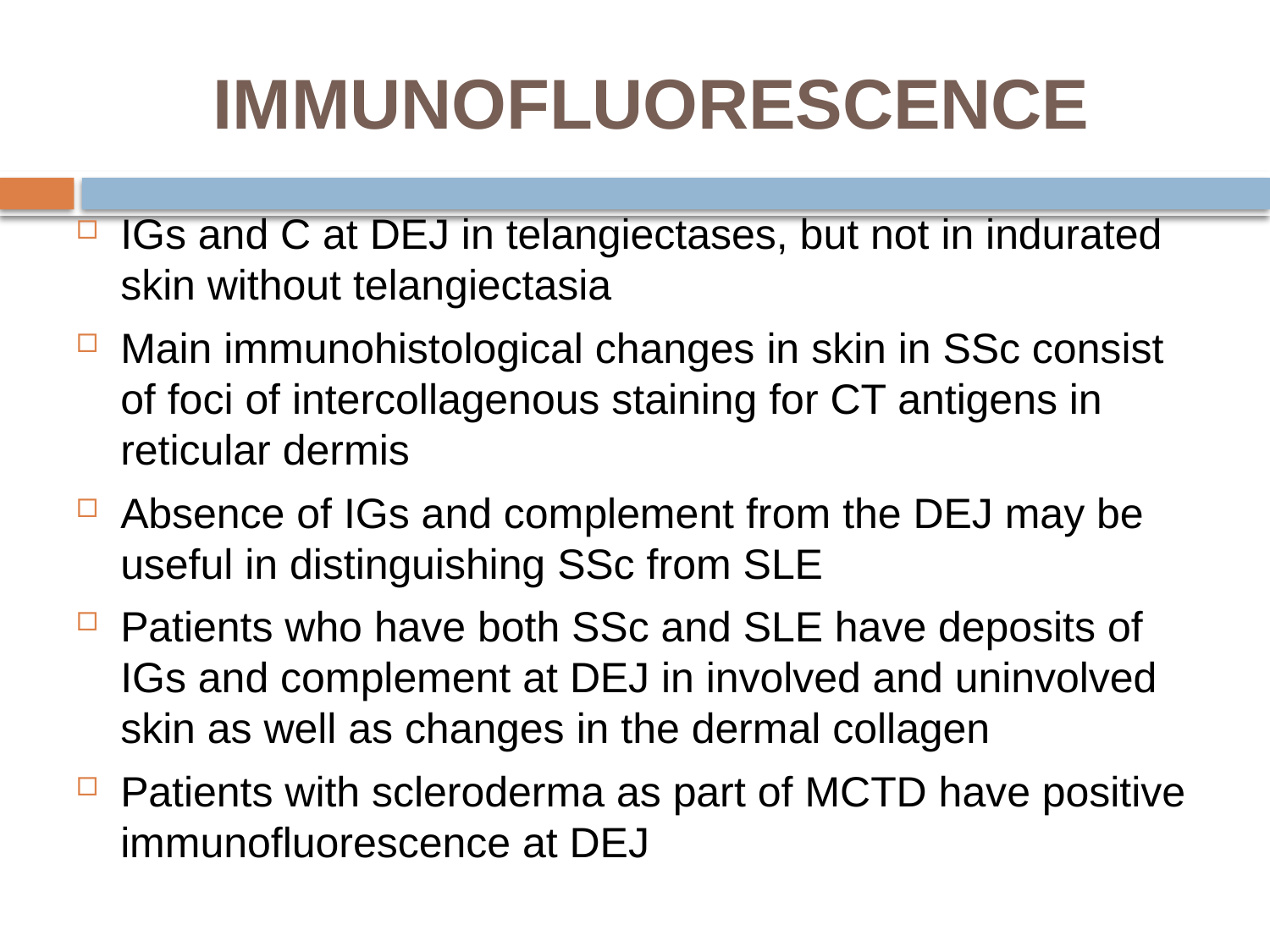

# IMMUNOFLUORESCENCE
IGs and C at DEJ in telangiectases, but not in indurated skin without telangiectasia
Main immunohistological changes in skin in SSc consist of foci of intercollagenous staining for CT antigens in reticular dermis
Absence of IGs and complement from the DEJ may be useful in distinguishing SSc from SLE
Patients who have both SSc and SLE have deposits of IGs and complement at DEJ in involved and uninvolved skin as well as changes in the dermal collagen
Patients with scleroderma as part of MCTD have positive immunofluorescence at DEJ